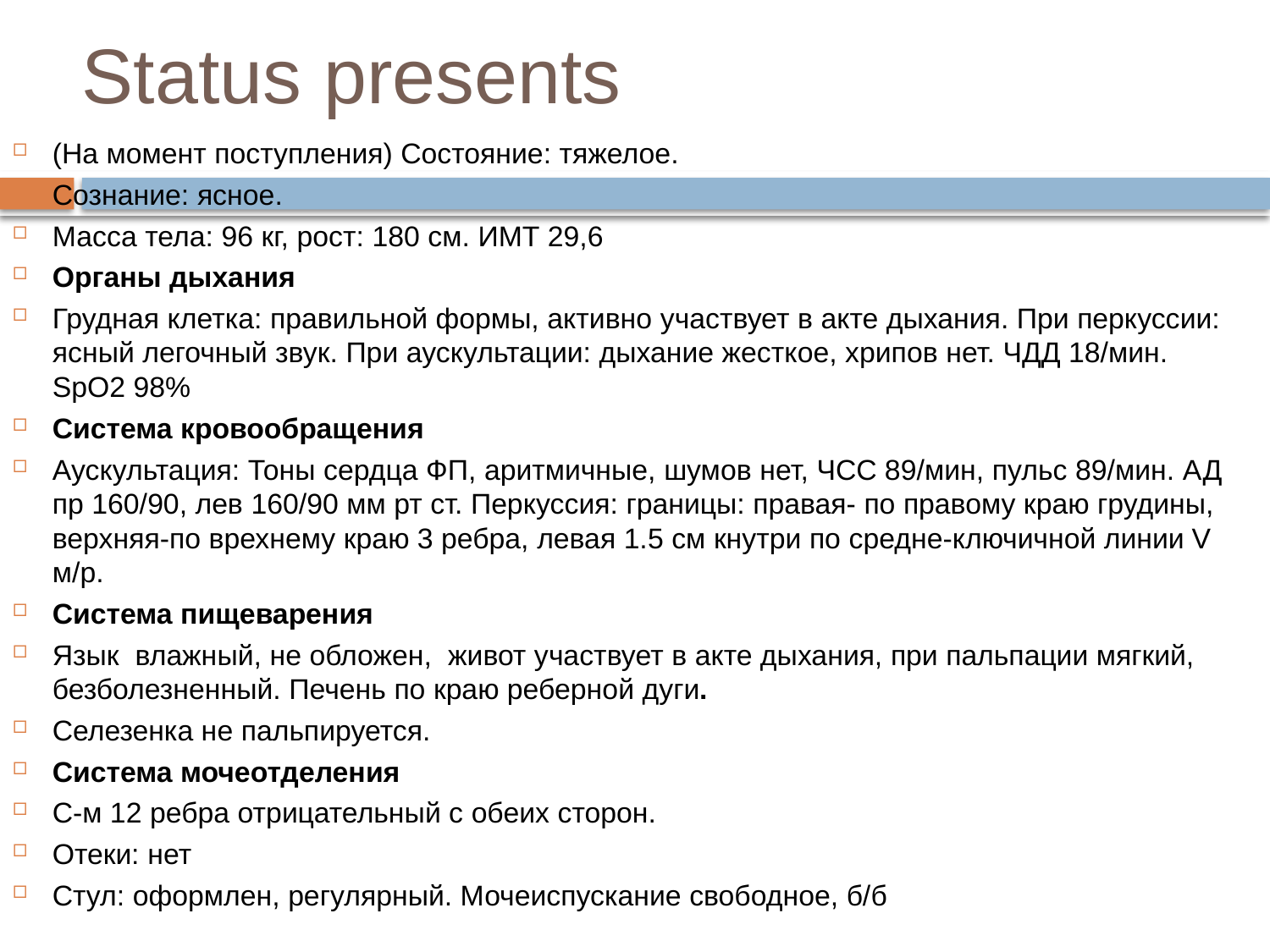

# Status presents
(На момент поступления) Состояние: тяжелое.
Сознание: ясное.
Масса тела: 96 кг, рост: 180 см. ИМТ 29,6
Органы дыхания
Грудная клетка: правильной формы, активно участвует в акте дыхания. При перкуссии: ясный легочный звук. При аускультации: дыхание жесткое, хрипов нет. ЧДД 18/мин. SpO2 98%
Система кровообращения
Аускультация: Тоны сердца ФП, аритмичные, шумов нет, ЧСС 89/мин, пульс 89/мин. АД пр 160/90, лев 160/90 мм рт ст. Перкуссия: границы: правая- по правому краю грудины, верхняя-по врехнему краю 3 ребра, левая 1.5 см кнутри по средне-ключичной линии V м/р.
Система пищеварения
Язык  влажный, не обложен,  живот участвует в акте дыхания, при пальпации мягкий, безболезненный. Печень по краю реберной дуги.
Селезенка не пальпируется.
Система мочеотделения
С-м 12 ребра отрицательный с обеих сторон.
Отеки: нет
Стул: оформлен, регулярный. Мочеиспускание свободное, б/б